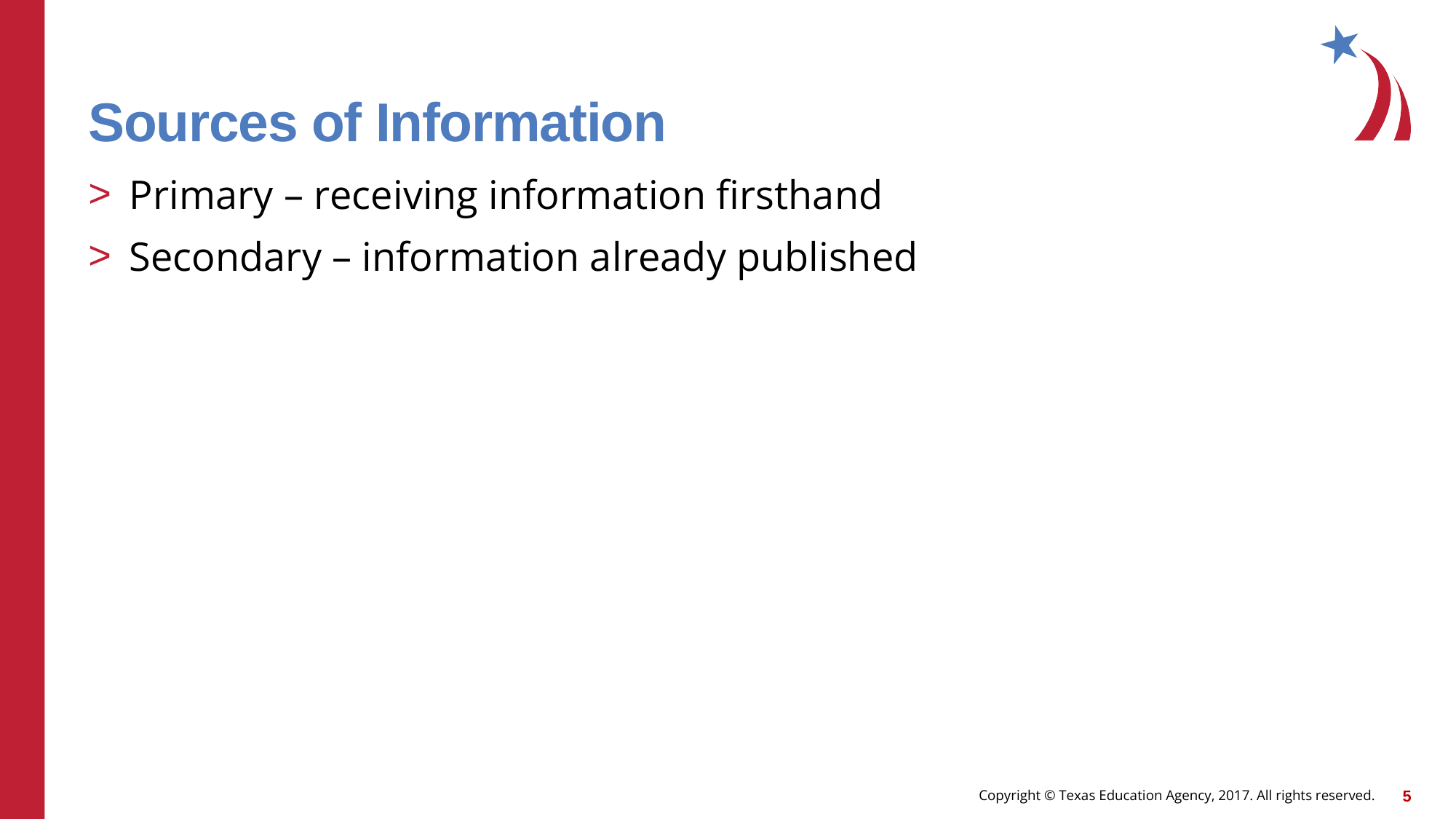

# Sources of Information
Primary – receiving information firsthand
Secondary – information already published